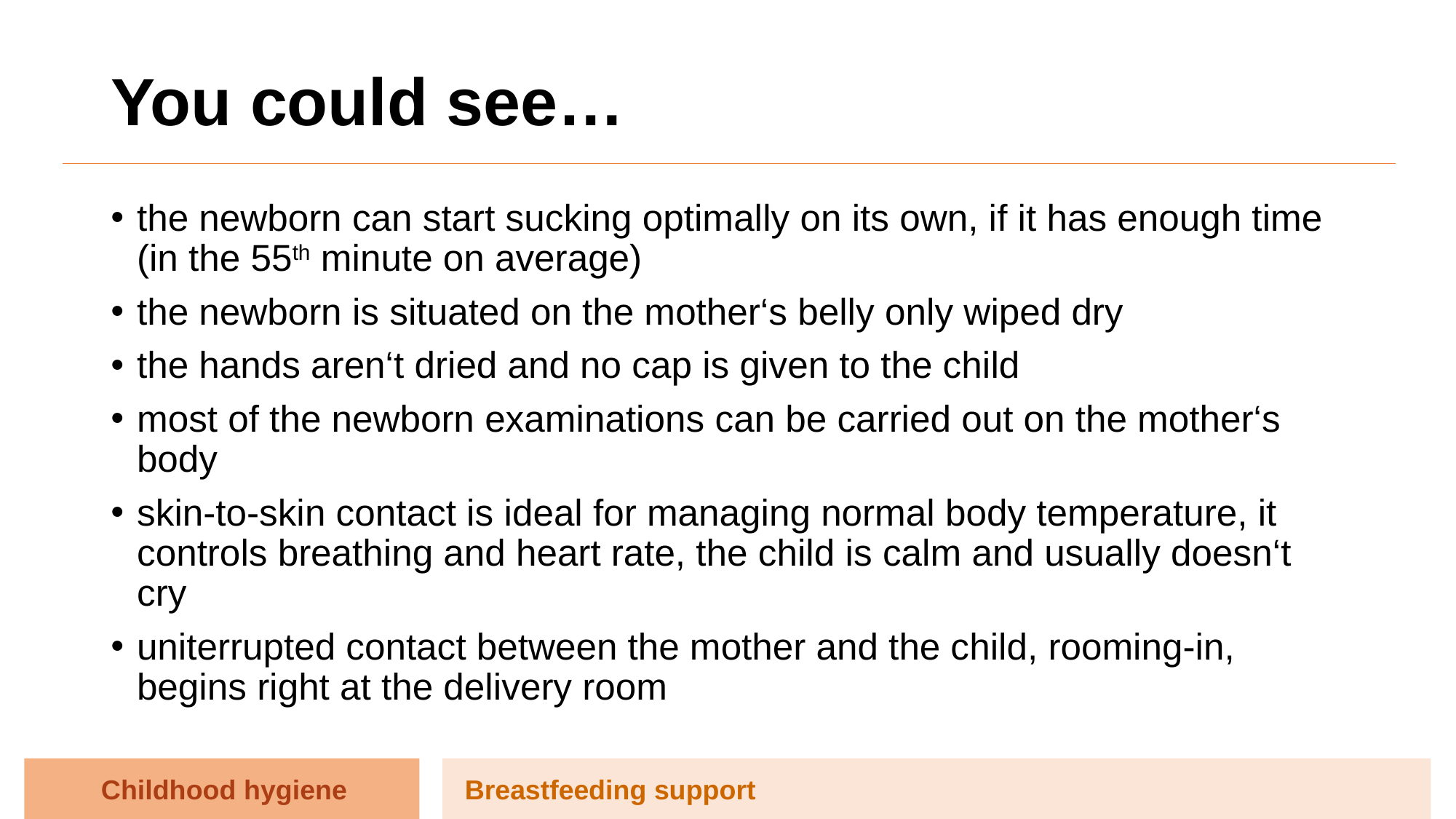

# You could see…
the newborn can start sucking optimally on its own, if it has enough time (in the 55th minute on average)
the newborn is situated on the mother‘s belly only wiped dry
the hands aren‘t dried and no cap is given to the child
most of the newborn examinations can be carried out on the mother‘s body
skin-to-skin contact is ideal for managing normal body temperature, it controls breathing and heart rate, the child is calm and usually doesn‘t cry
uniterrupted contact between the mother and the child, rooming-in, begins right at the delivery room
Childhood hygiene
Breastfeeding support